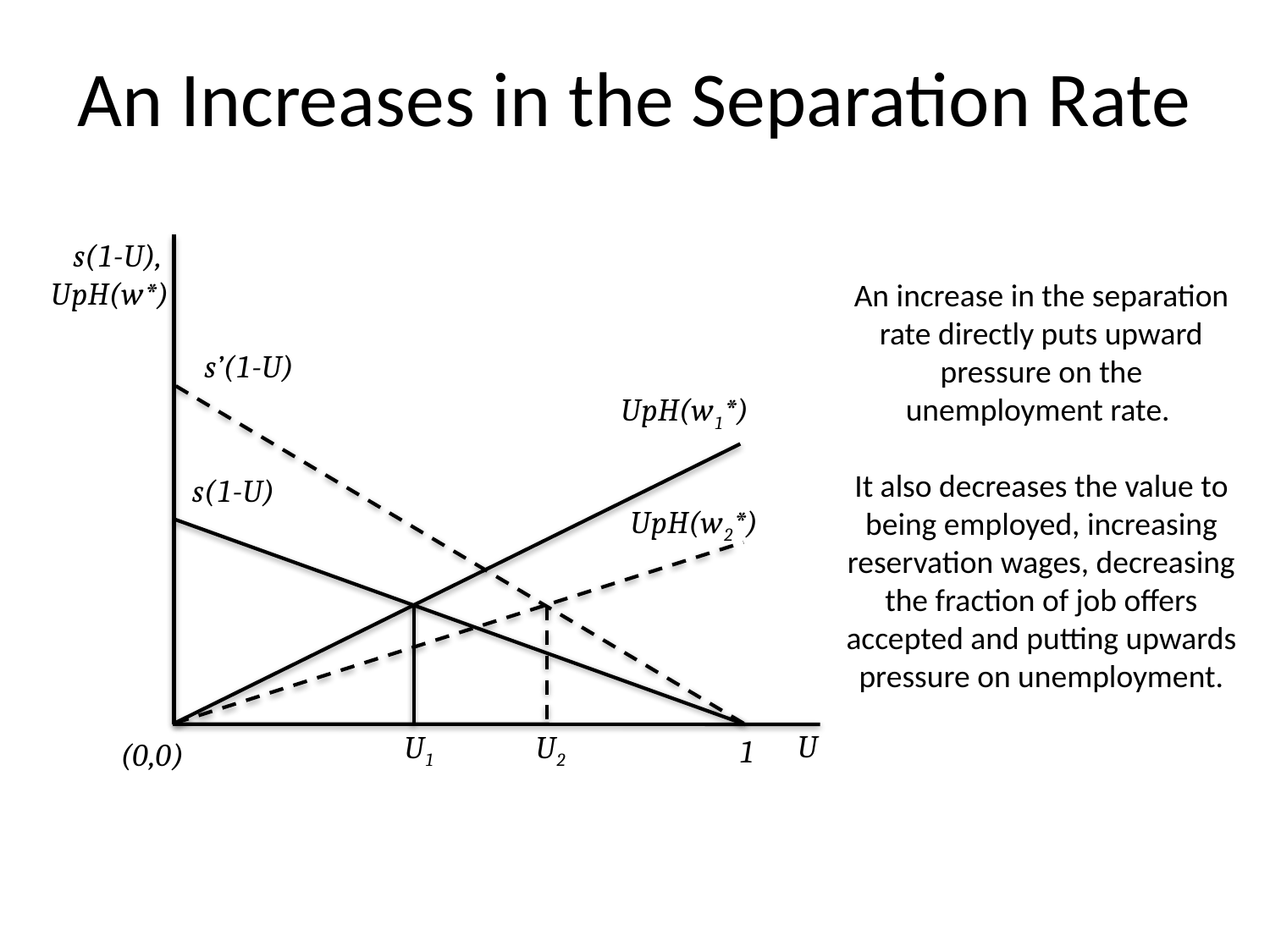

# An Increases in the Separation Rate
   s(1-U),
UpH(w*)

An increase in the separation rate directly puts upward pressure on the unemployment rate.

It also decreases the value to being employed, increasing reservation wages, decreasing the fraction of job offers accepted and putting upwards pressure on unemployment.
   s’(1-U)
UpH(w1*)
   s(1-U)
UpH(w2*)
   (0,0)
   U
  U1
  U2
   1